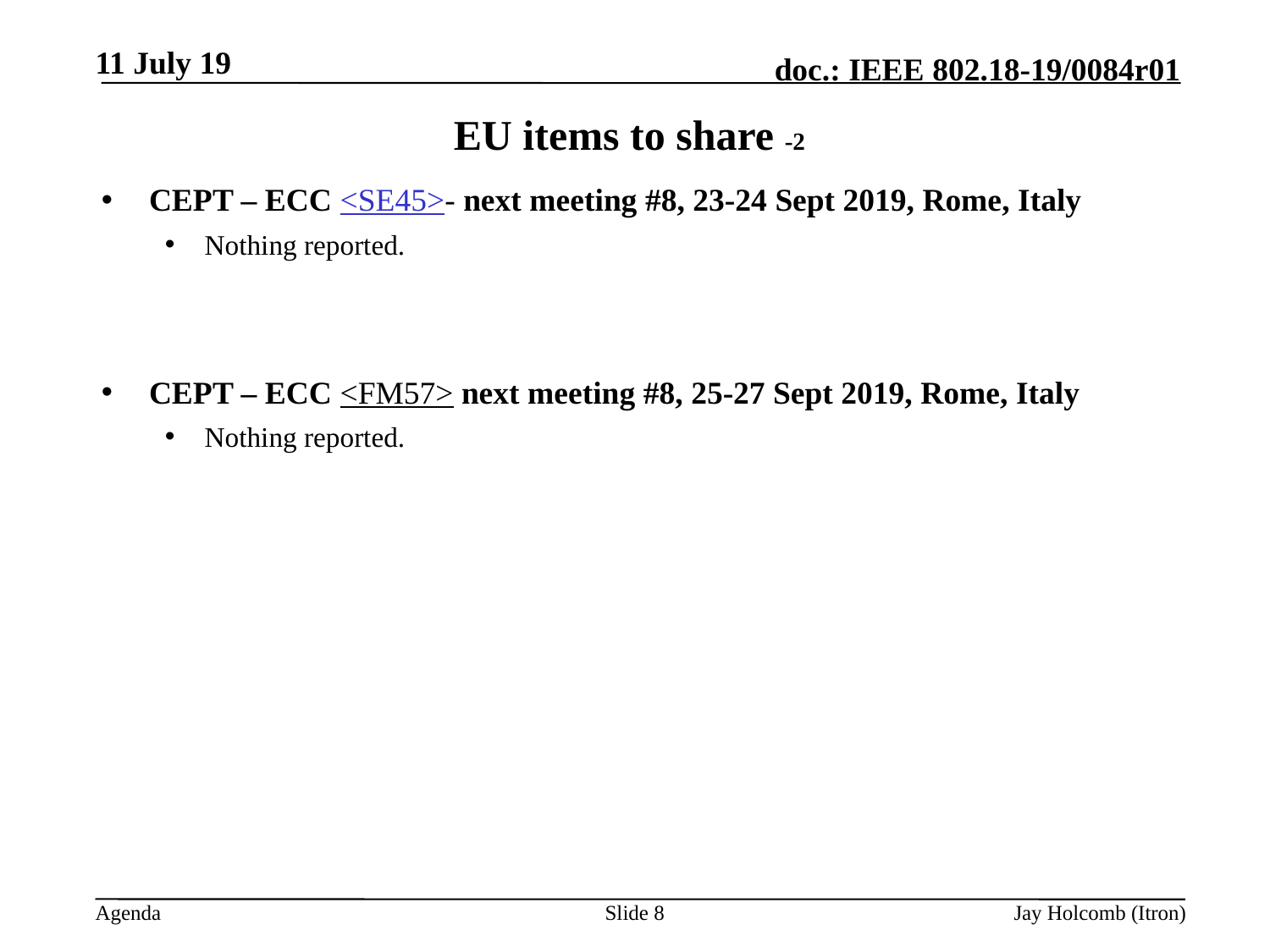

11 July 19
# EU items to share -2

CEPT – ECC <SE45>- next meeting #8, 23-24 Sept 2019, Rome, Italy
Nothing reported.

CEPT – ECC <FM57> next meeting #8, 25-27 Sept 2019, Rome, Italy
Nothing reported.

Slide 8
Jay Holcomb (Itron)